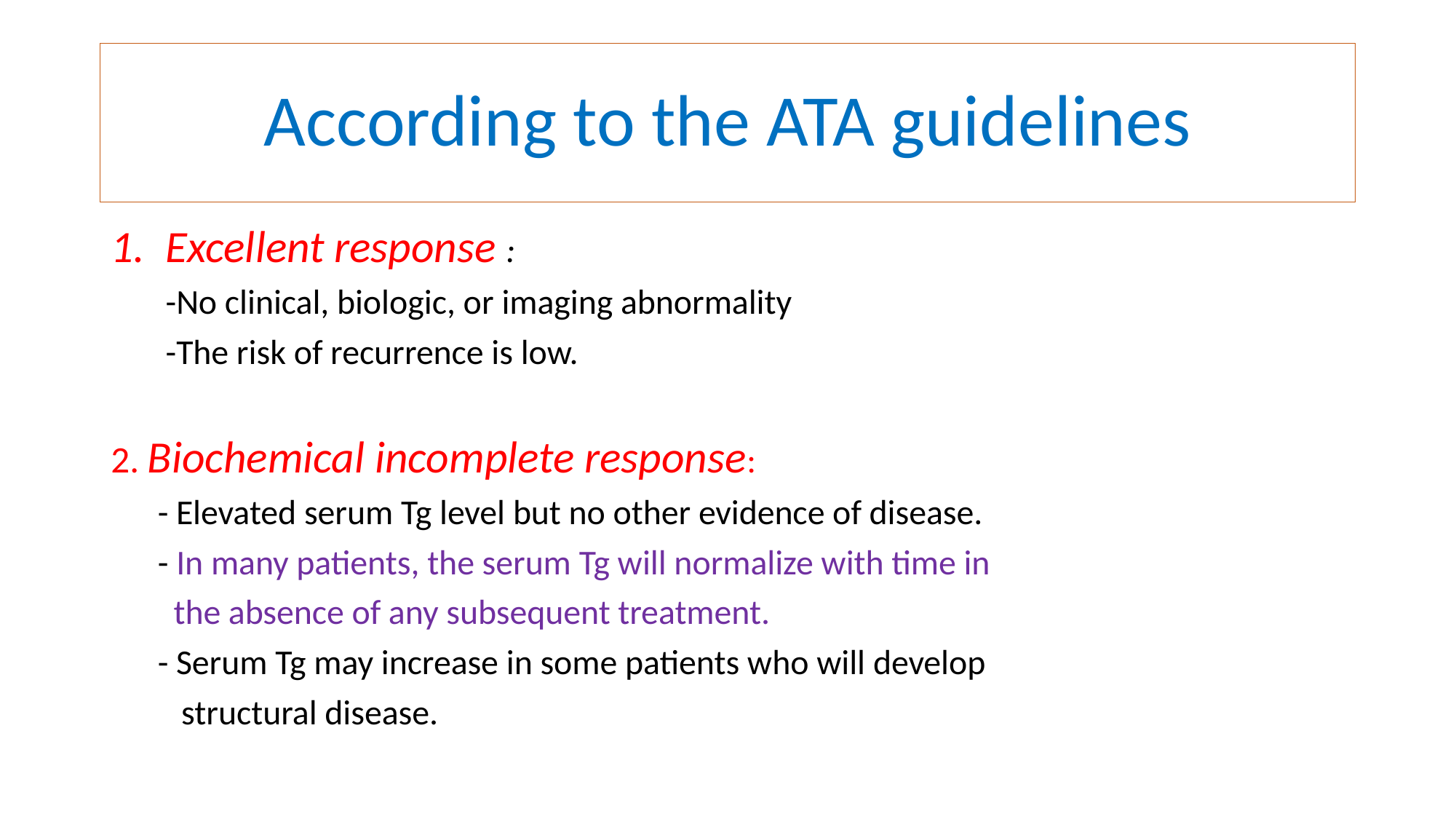

# According to the ATA guidelines
Excellent response :
       -No clinical, biologic, or imaging abnormality
       -The risk of recurrence is low.

2. Biochemical incomplete response:
      - Elevated serum Tg level but no other evidence of disease.
      - In many patients, the serum Tg will normalize with time in
        the absence of any subsequent treatment.
      - Serum Tg may increase in some patients who will develop
         structural disease.